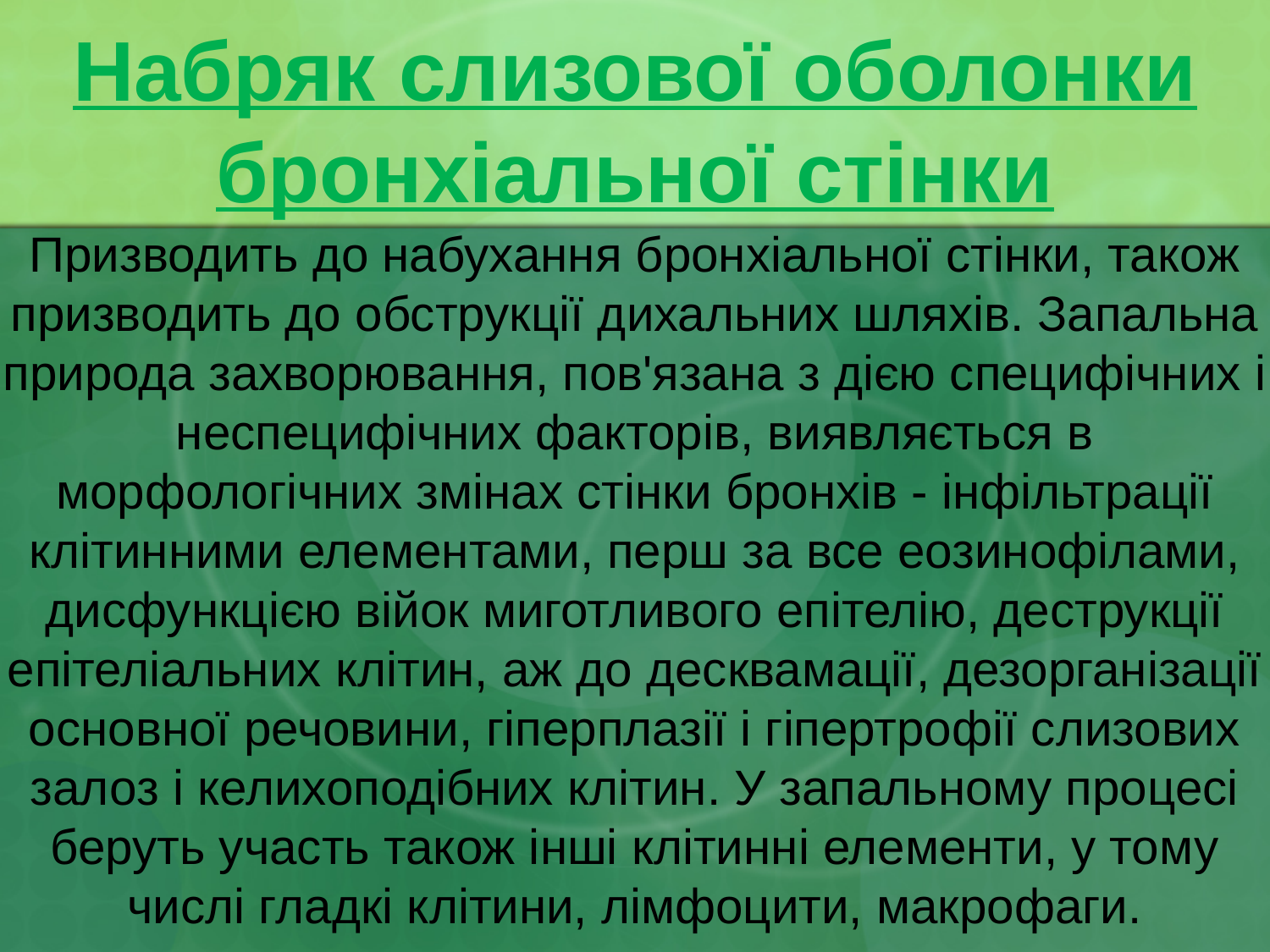

# Набряк слизової оболонки бронхіальної стінки
Призводить до набухання бронхіальної стінки, також призводить до обструкції дихальних шляхів. Запальна природа захворювання, пов'язана з дією специфічних і неспецифічних факторів, виявляється в морфологічних змінах стінки бронхів - інфільтрації клітинними елементами, перш за все еозинофілами, дисфункцією війок миготливого епітелію, деструкції епітеліальних клітин, аж до десквамації, дезорганізації основної речовини, гіперплазії і гіпертрофії слизових залоз і келихоподібних клітин. У запальному процесі беруть участь також інші клітинні елементи, у тому числі гладкі клітини, лімфоцити, макрофаги.